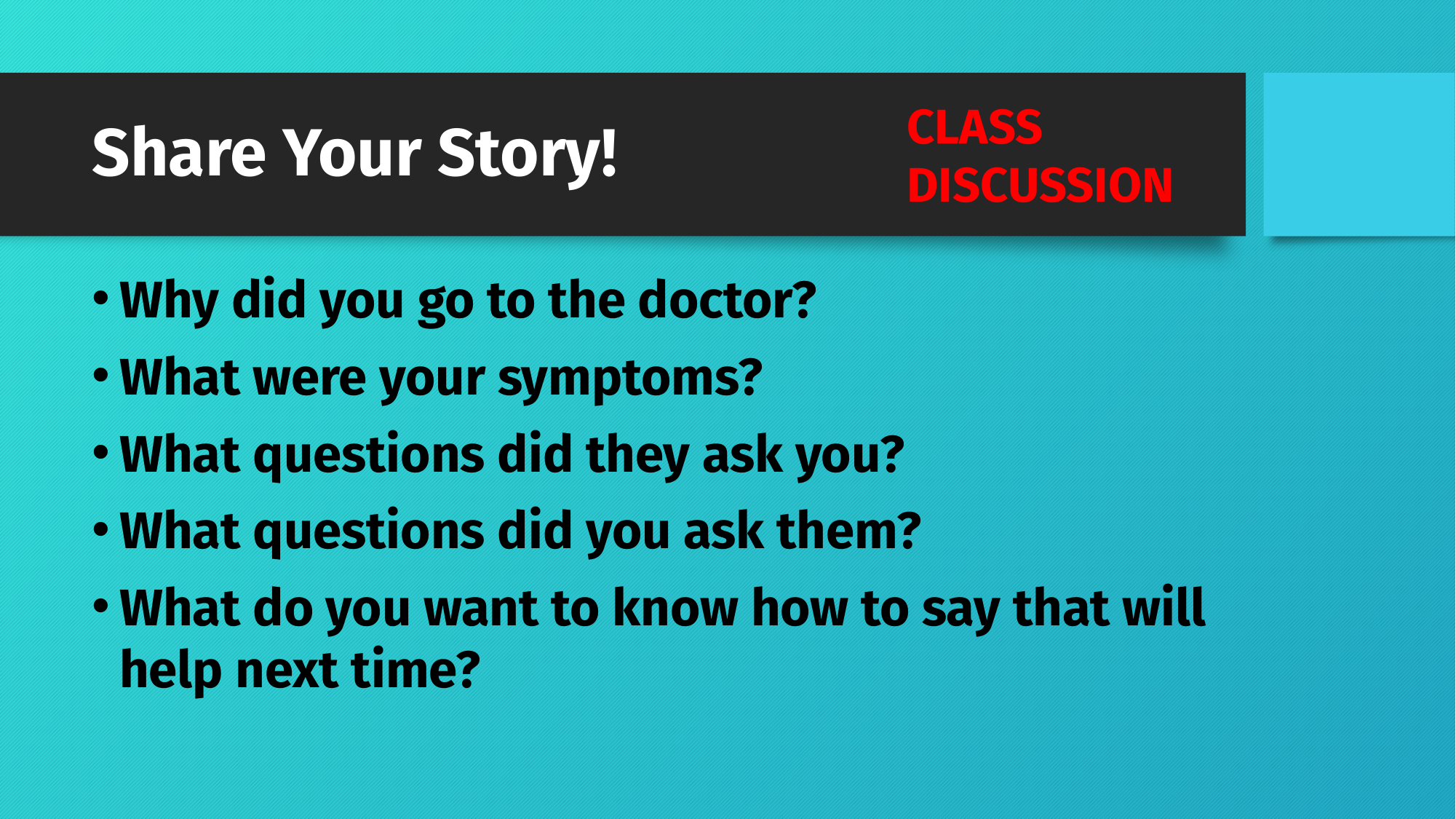

# Share Your Story!
CLASS
DISCUSSION
Why did you go to the doctor?
What were your symptoms?
What questions did they ask you?
What questions did you ask them?
What do you want to know how to say that will help next time?